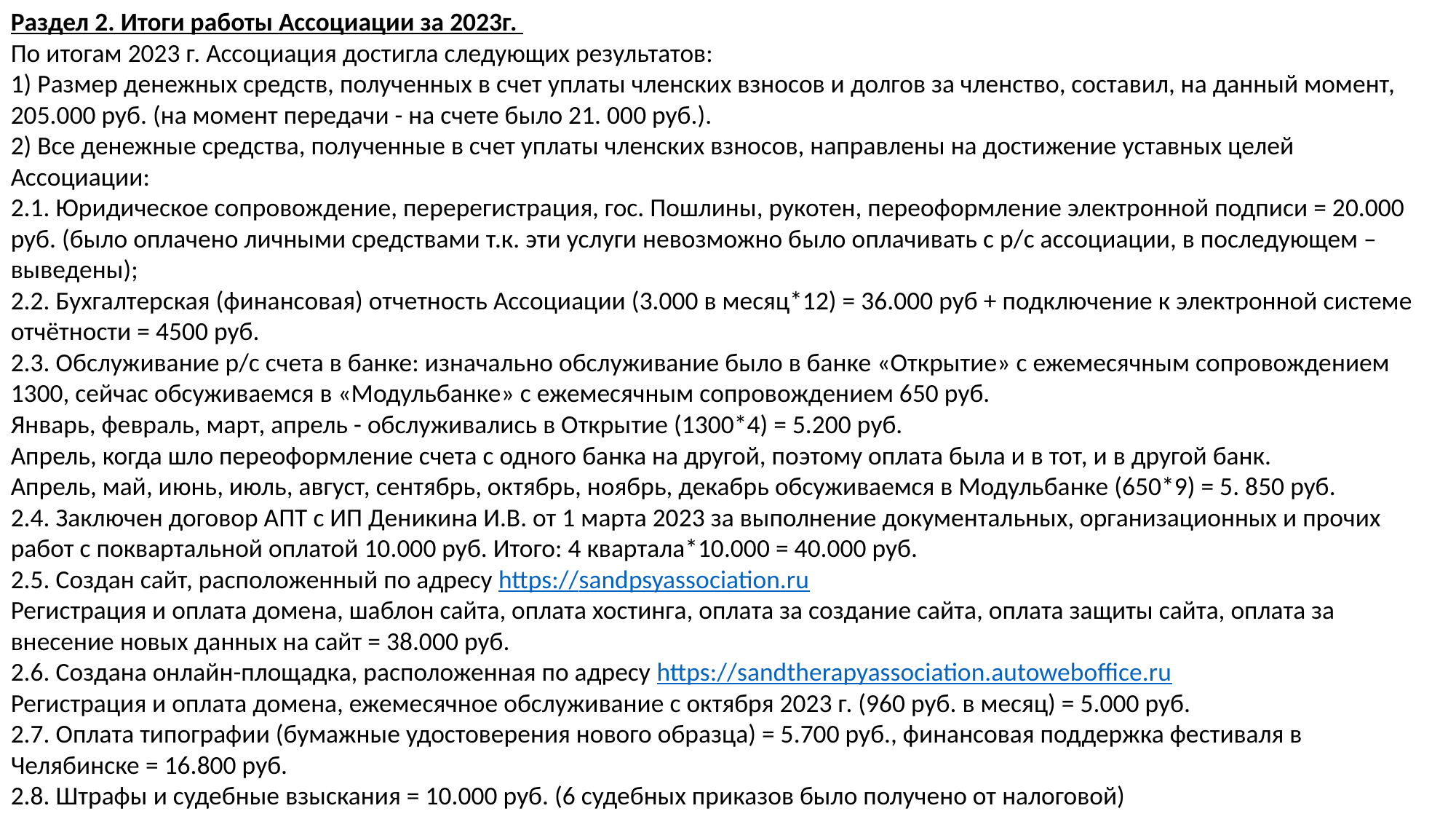

Раздел 2. Итоги работы Ассоциации за 2023г.
По итогам 2023 г. Ассоциация достигла следующих результатов:
1) Размер денежных средств, полученных в счет уплаты членских взносов и долгов за членство, составил, на данный момент, 205.000 руб. (на момент передачи - на счете было 21. 000 руб.).
2) Все денежные средства, полученные в счет уплаты членских взносов, направлены на достижение уставных целей Ассоциации:
2.1. Юридическое сопровождение, перерегистрация, гос. Пошлины, рукотен, переоформление электронной подписи = 20.000 руб. (было оплачено личными средствами т.к. эти услуги невозможно было оплачивать с р/с ассоциации, в последующем – выведены);
2.2. Бухгалтерская (финансовая) отчетность Ассоциации (3.000 в месяц*12) = 36.000 руб + подключение к электронной системе отчётности = 4500 руб.
2.3. Обслуживание р/с счета в банке: изначально обслуживание было в банке «Открытие» с ежемесячным сопровождением 1300, сейчас обсуживаемся в «Модульбанке» с ежемесячным сопровождением 650 руб.
Январь, февраль, март, апрель - обслуживались в Открытие (1300*4) = 5.200 руб.
Апрель, когда шло переоформление счета с одного банка на другой, поэтому оплата была и в тот, и в другой банк.
Апрель, май, июнь, июль, август, сентябрь, октябрь, ноябрь, декабрь обсуживаемся в Модульбанке (650*9) = 5. 850 руб.
2.4. Заключен договор АПТ с ИП Деникина И.В. от 1 марта 2023 за выполнение документальных, организационных и прочих работ с поквартальной оплатой 10.000 руб. Итого: 4 квартала*10.000 = 40.000 руб.
2.5. Создан сайт, расположенный по адресу https://sandpsyassociation.ru
Регистрация и оплата домена, шаблон сайта, оплата хостинга, оплата за создание сайта, оплата защиты сайта, оплата за внесение новых данных на сайт = 38.000 руб.
2.6. Создана онлайн-площадка, расположенная по адресу https://sandtherapyassociation.autoweboffice.ru
Регистрация и оплата домена, ежемесячное обслуживание с октября 2023 г. (960 руб. в месяц) = 5.000 руб.
2.7. Оплата типографии (бумажные удостоверения нового образца) = 5.700 руб., финансовая поддержка фестиваля в Челябинске = 16.800 руб.
2.8. Штрафы и судебные взыскания = 10.000 руб. (6 судебных приказов было получено от налоговой)